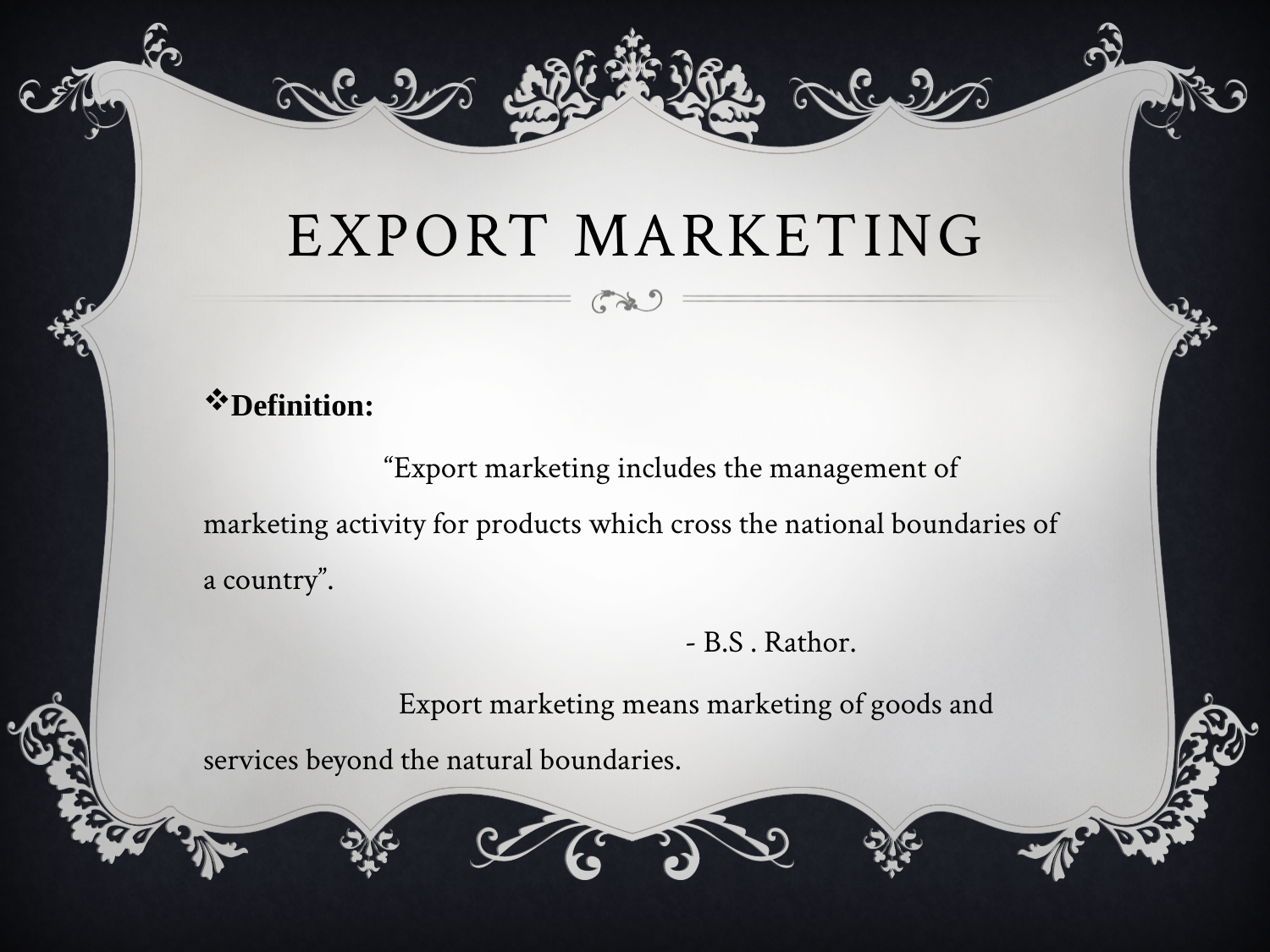

# EXPORT MARKETING
Definition:
                          “Export marketing includes the management of marketing activity for products which cross the national boundaries of a country”.
                                                                     - B.S . Rathor.
                            Export marketing means marketing of goods and services beyond the natural boundaries.